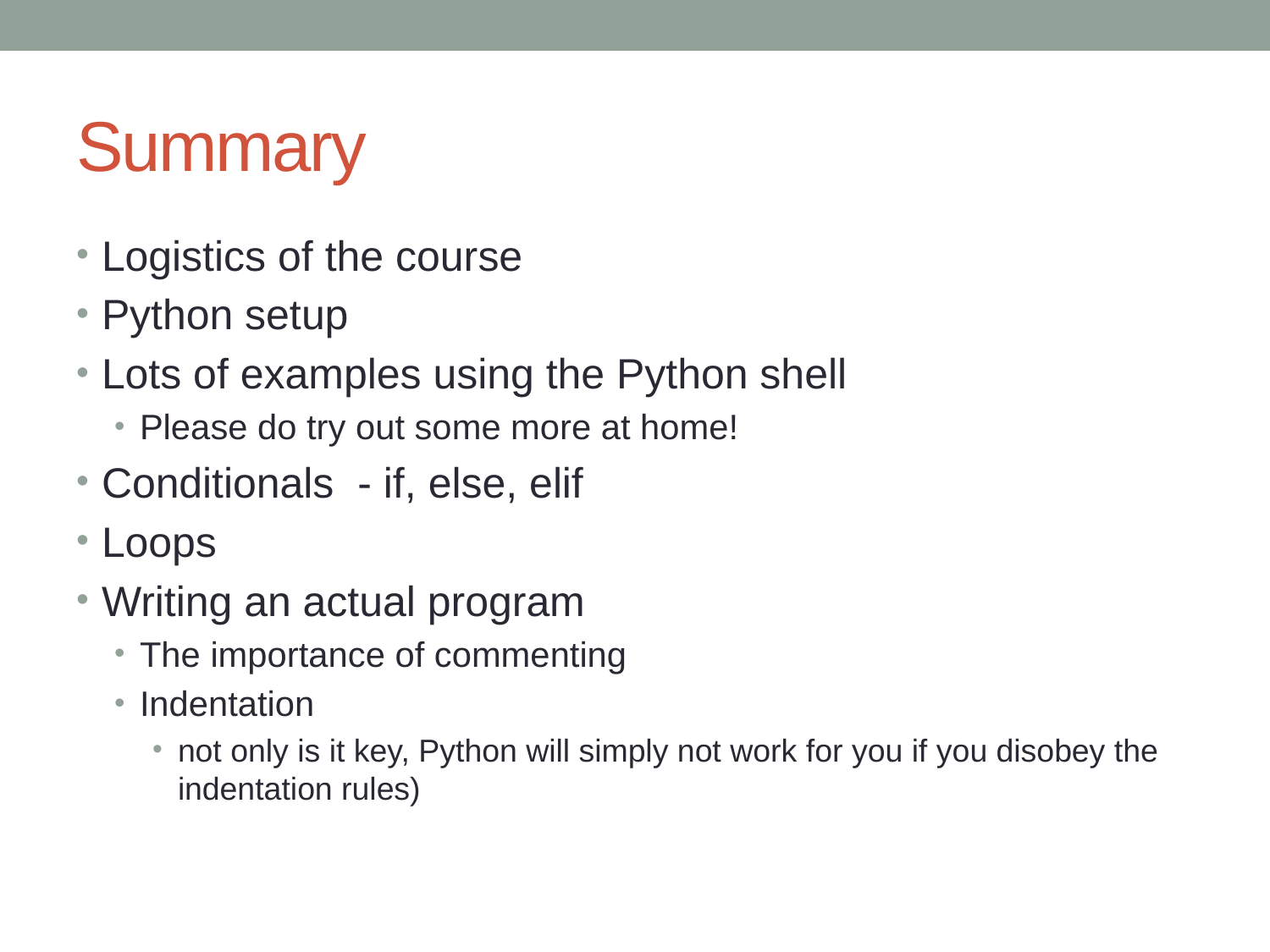

# Summary
Logistics of the course
Python setup
Lots of examples using the Python shell
Please do try out some more at home!
Conditionals  - if, else, elif
Loops
Writing an actual program
The importance of commenting
Indentation
not only is it key, Python will simply not work for you if you disobey the indentation rules)